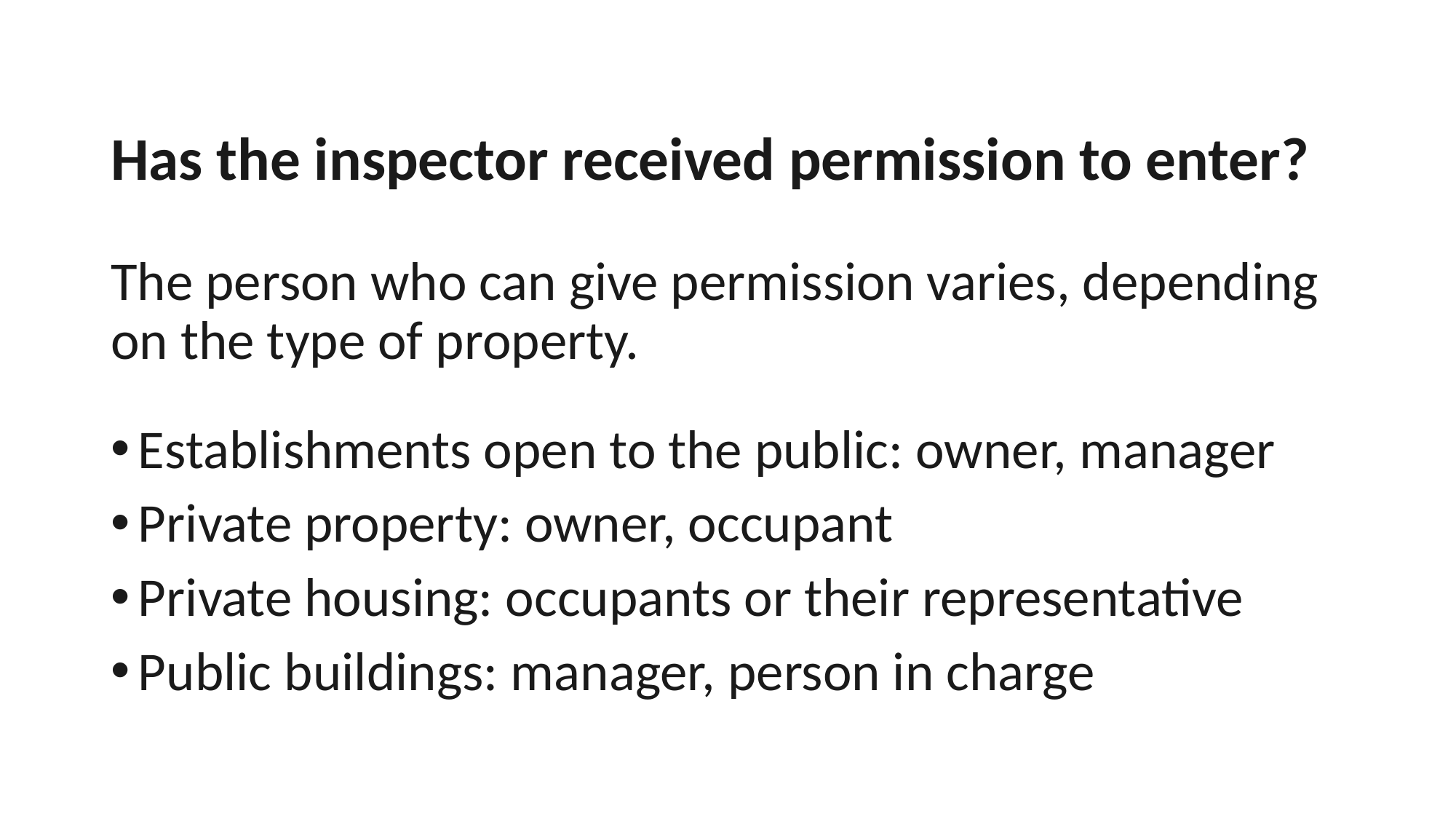

# Has the inspector received permission to enter?
The person who can give permission varies, depending on the type of property.

Establishments open to the public: owner, manager
Private property: owner, occupant
Private housing: occupants or their representative
Public buildings: manager, person in charge